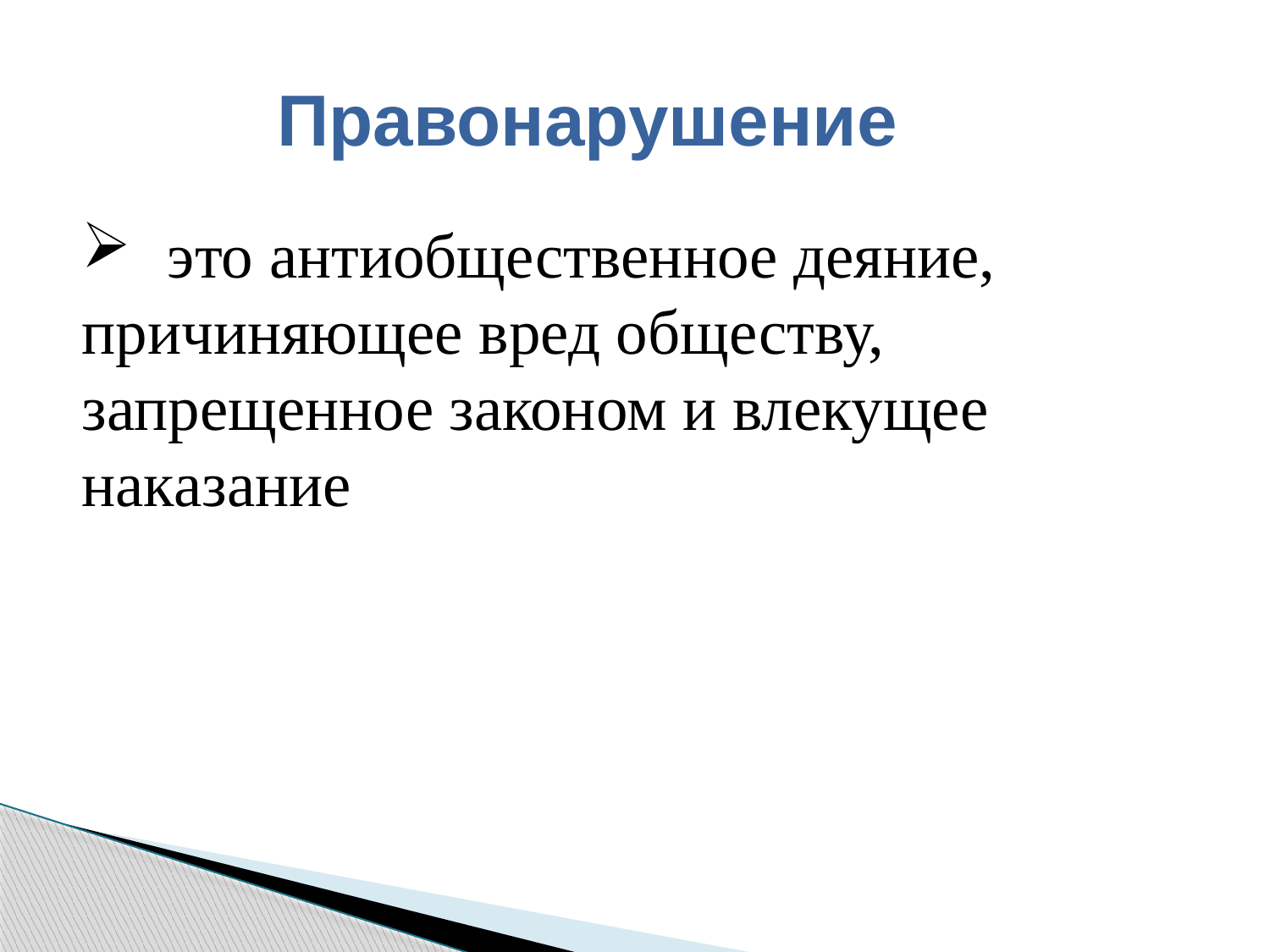

# Правонарушение

  это антиобщественное деяние, причиняющее вред обществу, запрещенное законом и влекущее наказание